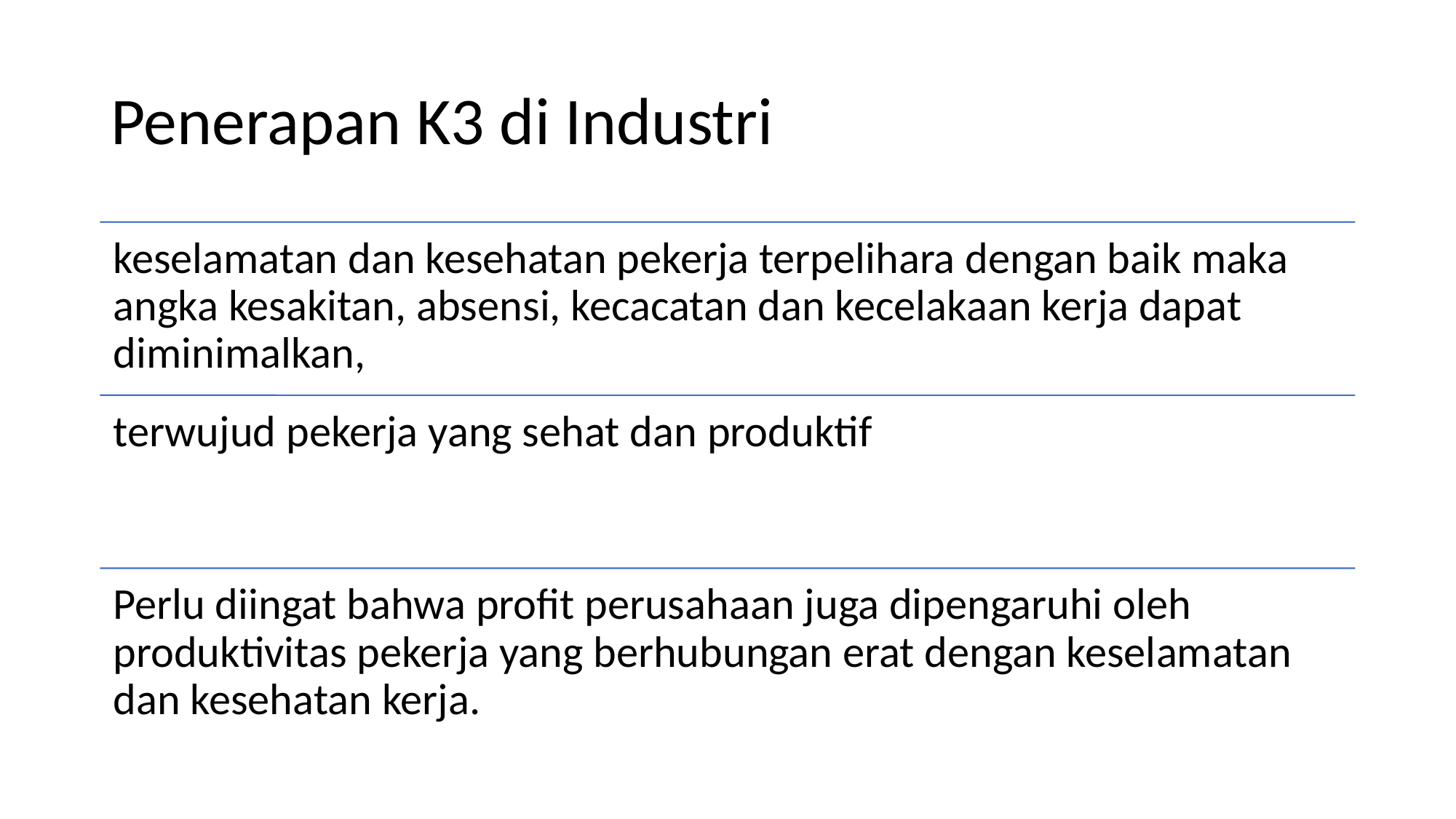

# Penerapan K3 di Industri
keselamatan dan kesehatan pekerja terpelihara dengan baik maka angka kesakitan, absensi, kecacatan dan kecelakaan kerja dapat diminimalkan,
terwujud pekerja yang sehat dan produktif
Perlu diingat bahwa profit perusahaan juga dipengaruhi oleh produktivitas pekerja yang berhubungan erat dengan keselamatan dan kesehatan kerja.